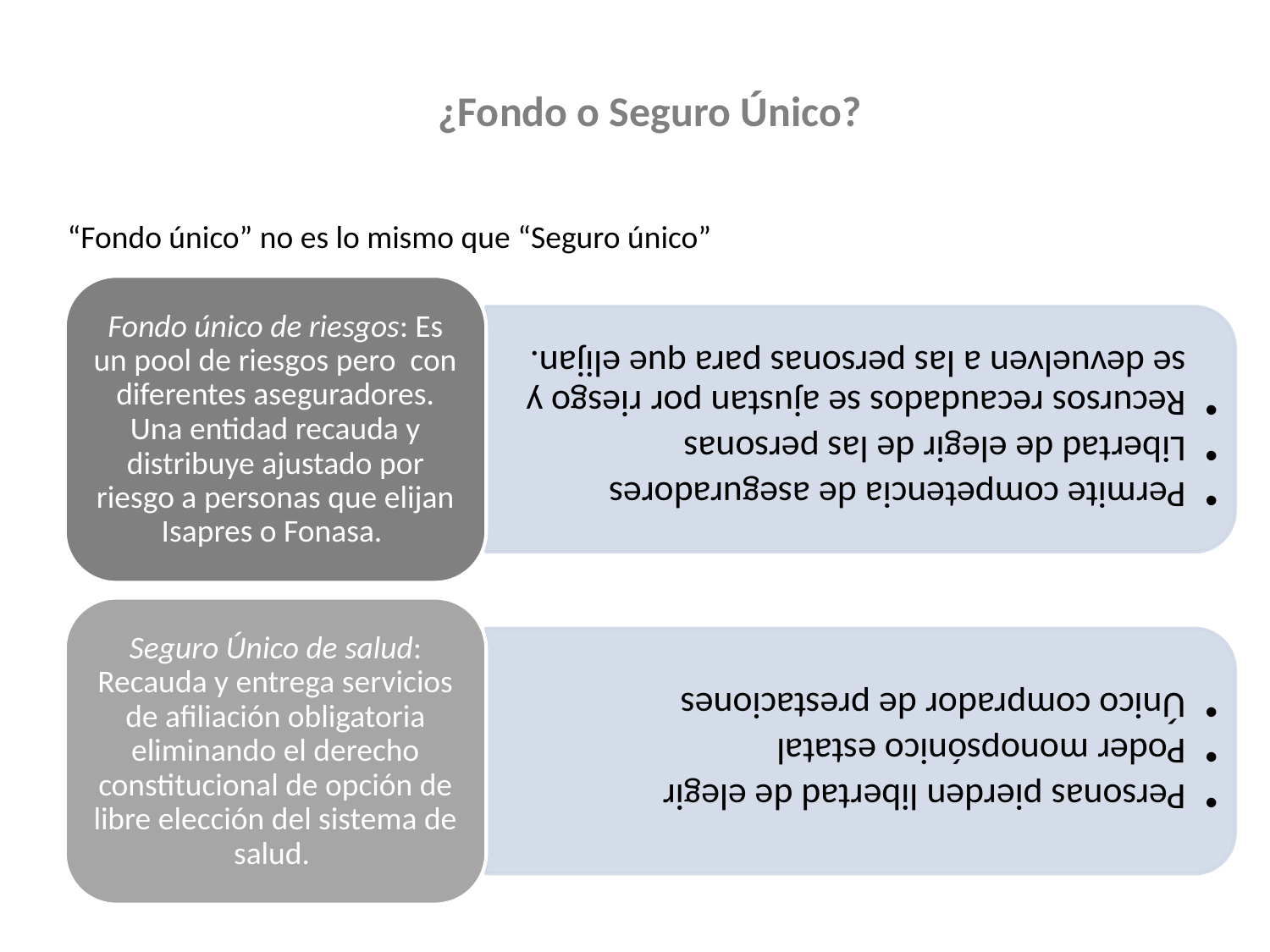

# ¿Fondo o Seguro Único?
“Fondo único” no es lo mismo que “Seguro único”
Permite competencia de aseguradores
Libertad de elegir de las personas
Recursos recaudados se ajustan por riesgo y se devuelven a las personas para que elijan.
Fondo único de riesgos: Es un pool de riesgos pero  con diferentes aseguradores. Una entidad recauda y distribuye ajustado por riesgo a personas que elijan Isapres o Fonasa.
Personas pierden libertad de elegir
Poder monopsónico estatal
Único comprador de prestaciones
Seguro Único de salud: Recauda y entrega servicios de afiliación obligatoria eliminando el derecho constitucional de opción de libre elección del sistema de salud.